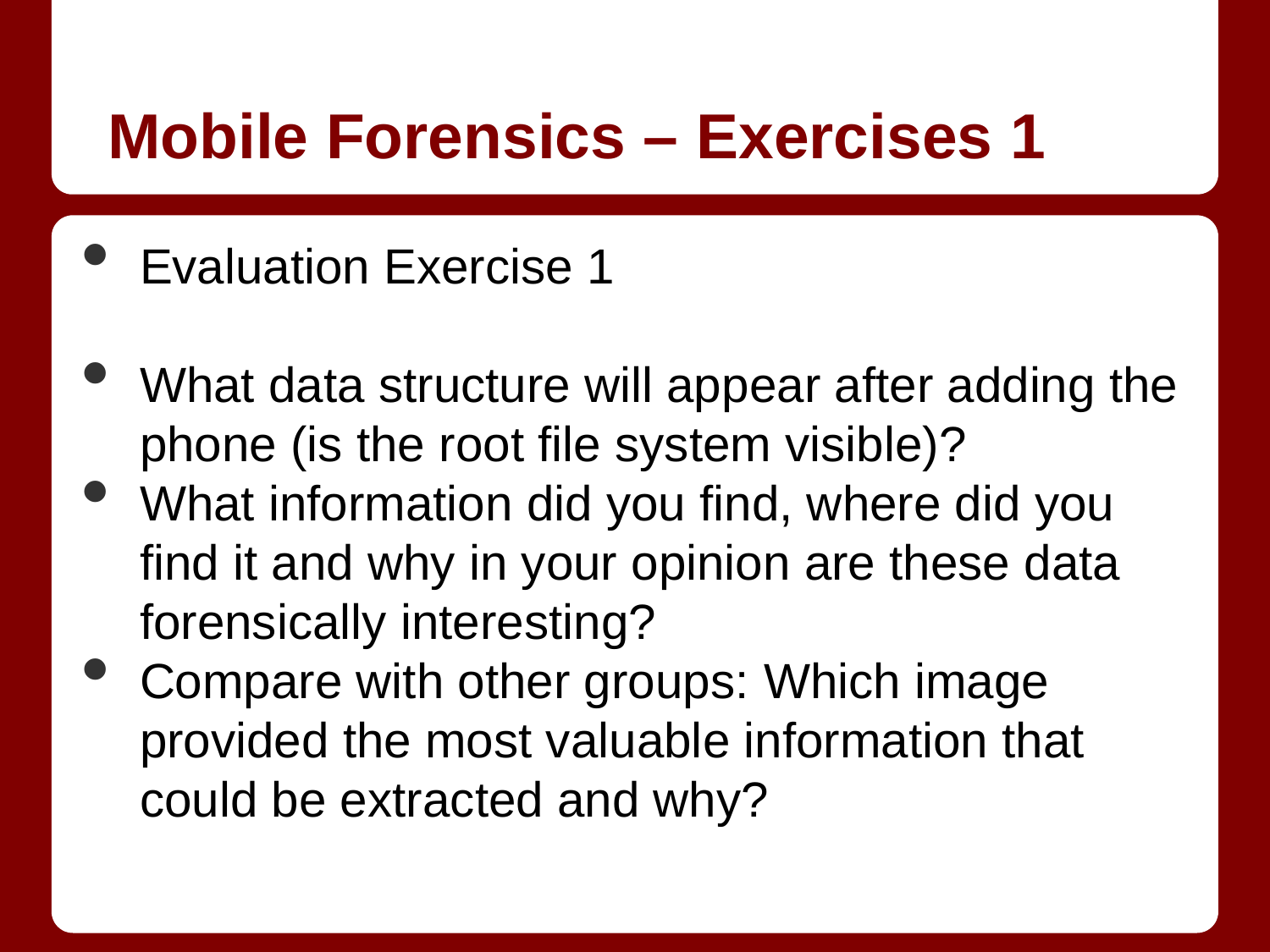

Evaluation Exercise 1

What data structure will appear after adding the phone (is the root file system visible)?
What information did you find, where did you find it and why in your opinion are these data forensically interesting?
Compare with other groups: Which image provided the most valuable information that could be extracted and why?

# Mobile Forensics – Exercises 1